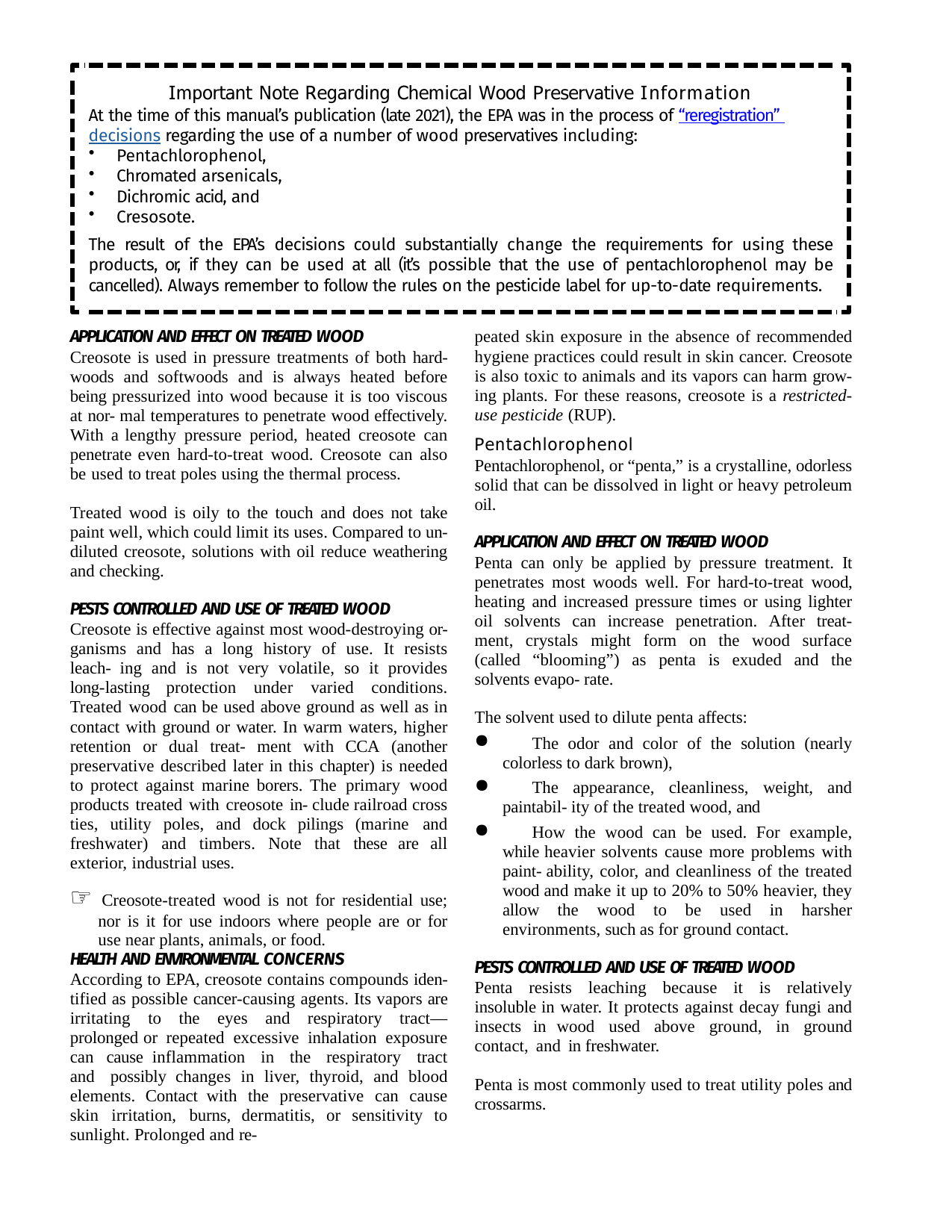

Important Note Regarding Chemical Wood Preservative Information
At the time of this manual’s publication (late 2021), the EPA was in the process of “reregistration” decisions regarding the use of a number of wood preservatives including:
Pentachlorophenol,
Chromated arsenicals,
Dichromic acid, and
Cresosote.
The result of the EPA’s decisions could substantially change the requirements for using these products, or, if they can be used at all (it’s possible that the use of pentachlorophenol may be cancelled). Always remember to follow the rules on the pesticide label for up-to-date requirements.

peated skin exposure in the absence of recommended hygiene practices could result in skin cancer. Creosote is also toxic to animals and its vapors can harm grow- ing plants. For these reasons, creosote is a restricted- use pesticide (RUP).
Pentachlorophenol
Pentachlorophenol, or “penta,” is a crystalline, odorless solid that can be dissolved in light or heavy petroleum oil.
Application and Effect on Treated Wood
Creosote is used in pressure treatments of both hard- woods and softwoods and is always heated before being pressurized into wood because it is too viscous at nor- mal temperatures to penetrate wood effectively. With a lengthy pressure period, heated creosote can penetrate even hard-to-treat wood. Creosote can also be used to treat poles using the thermal process.
Treated wood is oily to the touch and does not take paint well, which could limit its uses. Compared to un- diluted creosote, solutions with oil reduce weathering and checking.
Application and Effect on Treated Wood
Penta can only be applied by pressure treatment. It penetrates most woods well. For hard-to-treat wood, heating and increased pressure times or using lighter oil solvents can increase penetration. After treat- ment, crystals might form on the wood surface (called “blooming”) as penta is exuded and the solvents evapo- rate.
Pests Controlled and Use of Treated Wood
Creosote is effective against most wood-destroying or- ganisms and has a long history of use. It resists leach- ing and is not very volatile, so it provides long-lasting protection under varied conditions. Treated wood can be used above ground as well as in contact with ground or water. In warm waters, higher retention or dual treat- ment with CCA (another preservative described later in this chapter) is needed to protect against marine borers. The primary wood products treated with creosote in- clude railroad cross ties, utility poles, and dock pilings (marine and freshwater) and timbers. Note that these are all exterior, industrial uses.
☞ Creosote-treated wood is not for residential use; nor is it for use indoors where people are or for use near plants, animals, or food.
The solvent used to dilute penta affects:
	The odor and color of the solution (nearly colorless to dark brown),
	The appearance, cleanliness, weight, and paintabil- ity of the treated wood, and
	How the wood can be used. For example, while heavier solvents cause more problems with paint- ability, color, and cleanliness of the treated wood and make it up to 20% to 50% heavier, they allow the wood to be used in harsher environments, such as for ground contact.
Health and Environmental Concerns
According to EPA, creosote contains compounds iden- tified as possible cancer-causing agents. Its vapors are irritating to the eyes and respiratory tract—prolonged or repeated excessive inhalation exposure can cause inflammation in the respiratory tract and possibly changes in liver, thyroid, and blood elements. Contact with the preservative can cause skin irritation, burns, dermatitis, or sensitivity to sunlight. Prolonged and re-
Pests Controlled and Use of Treated Wood
Penta resists leaching because it is relatively insoluble in water. It protects against decay fungi and insects in wood used above ground, in ground contact, and in freshwater.
Penta is most commonly used to treat utility poles and crossarms.